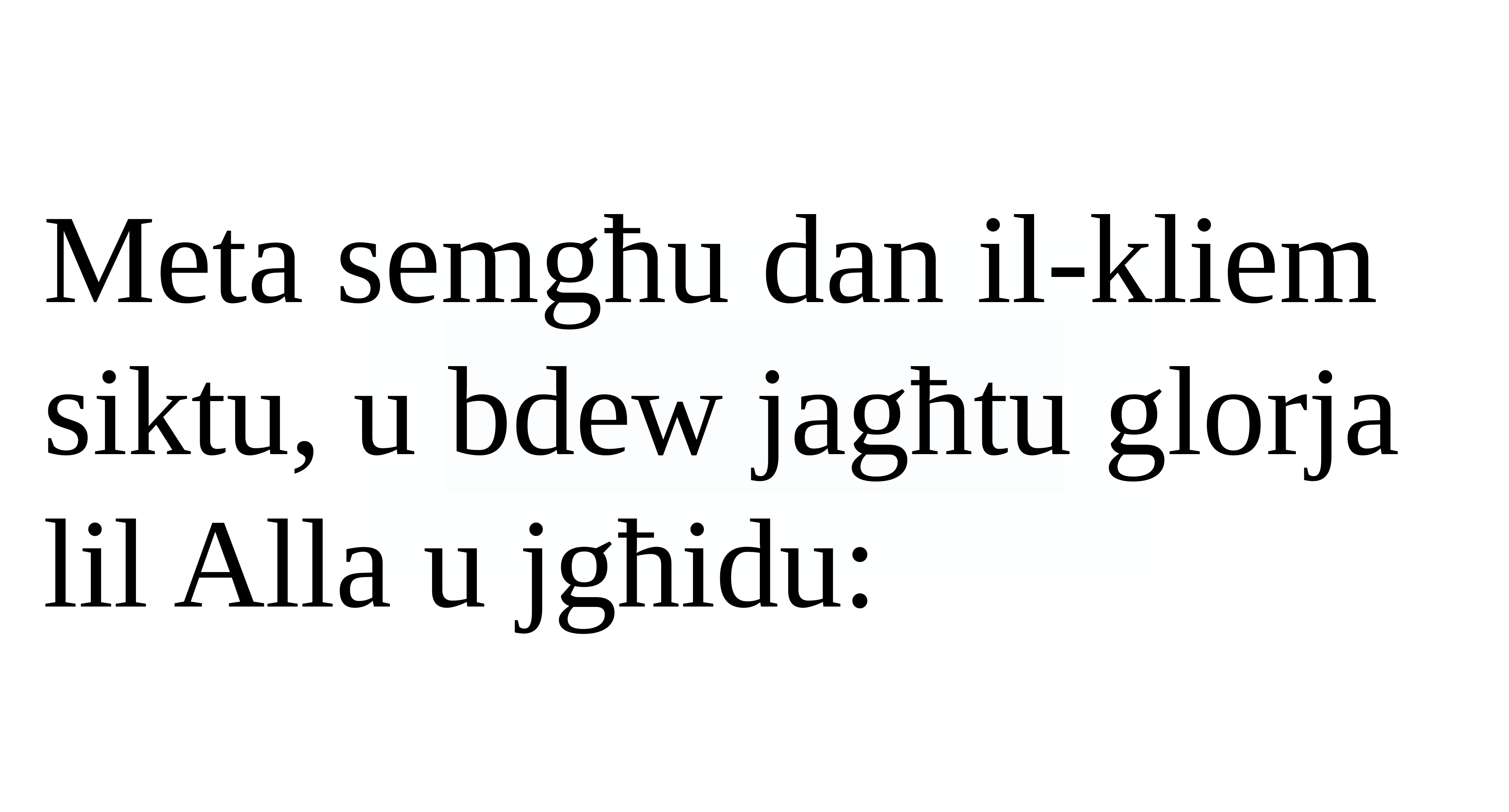

Meta semgħu dan il-kliem siktu, u bdew jagħtu glorja lil Alla u jgħidu: